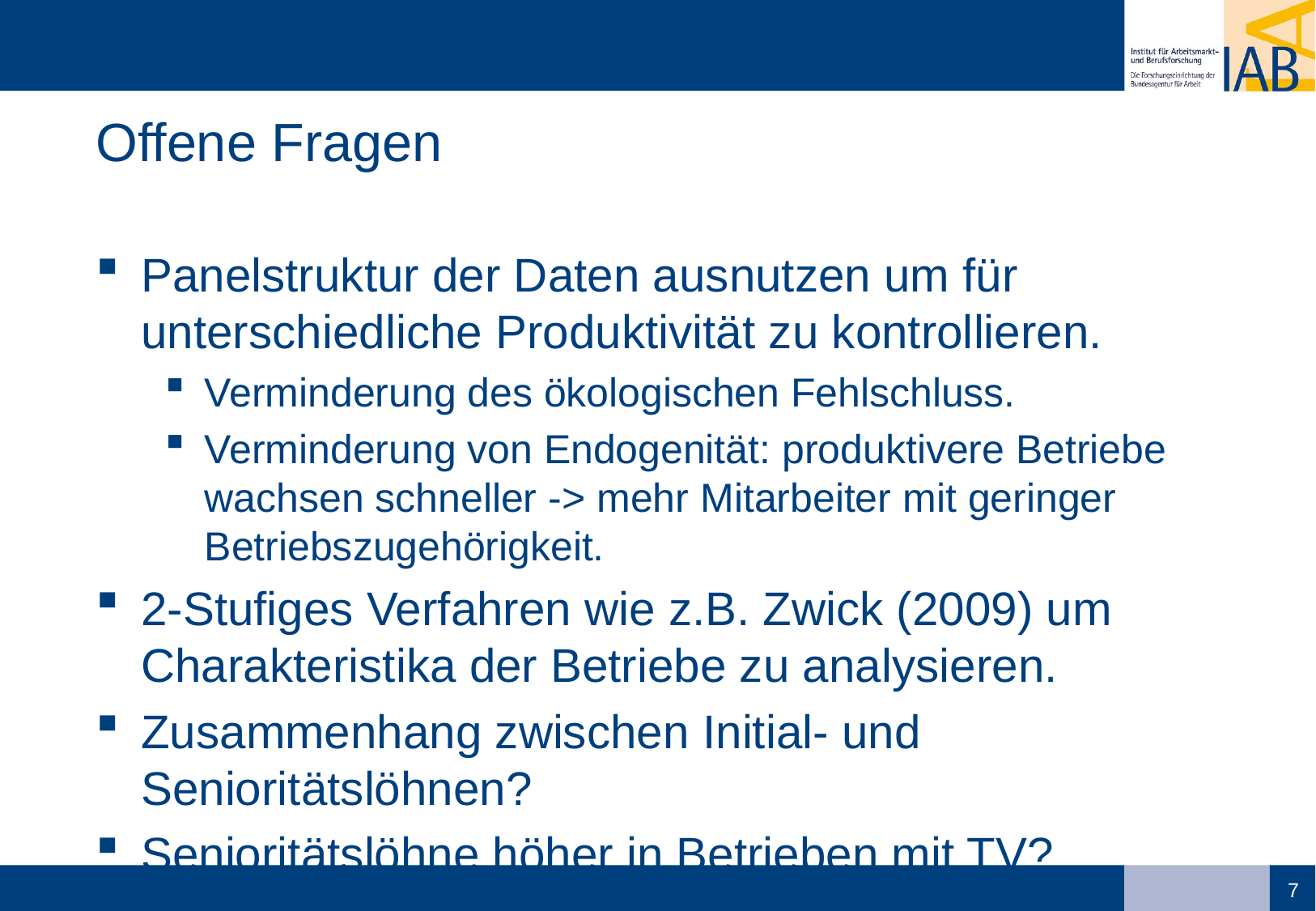

# Offene Fragen
Panelstruktur der Daten ausnutzen um für unterschiedliche Produktivität zu kontrollieren.
Verminderung des ökologischen Fehlschluss.
Verminderung von Endogenität: produktivere Betriebe wachsen schneller -> mehr Mitarbeiter mit geringer Betriebszugehörigkeit.
2-Stufiges Verfahren wie z.B. Zwick (2009) um Charakteristika der Betriebe zu analysieren.
Zusammenhang zwischen Initial- und Senioritätslöhnen?
Senioritätslöhne höher in Betrieben mit TV?

7